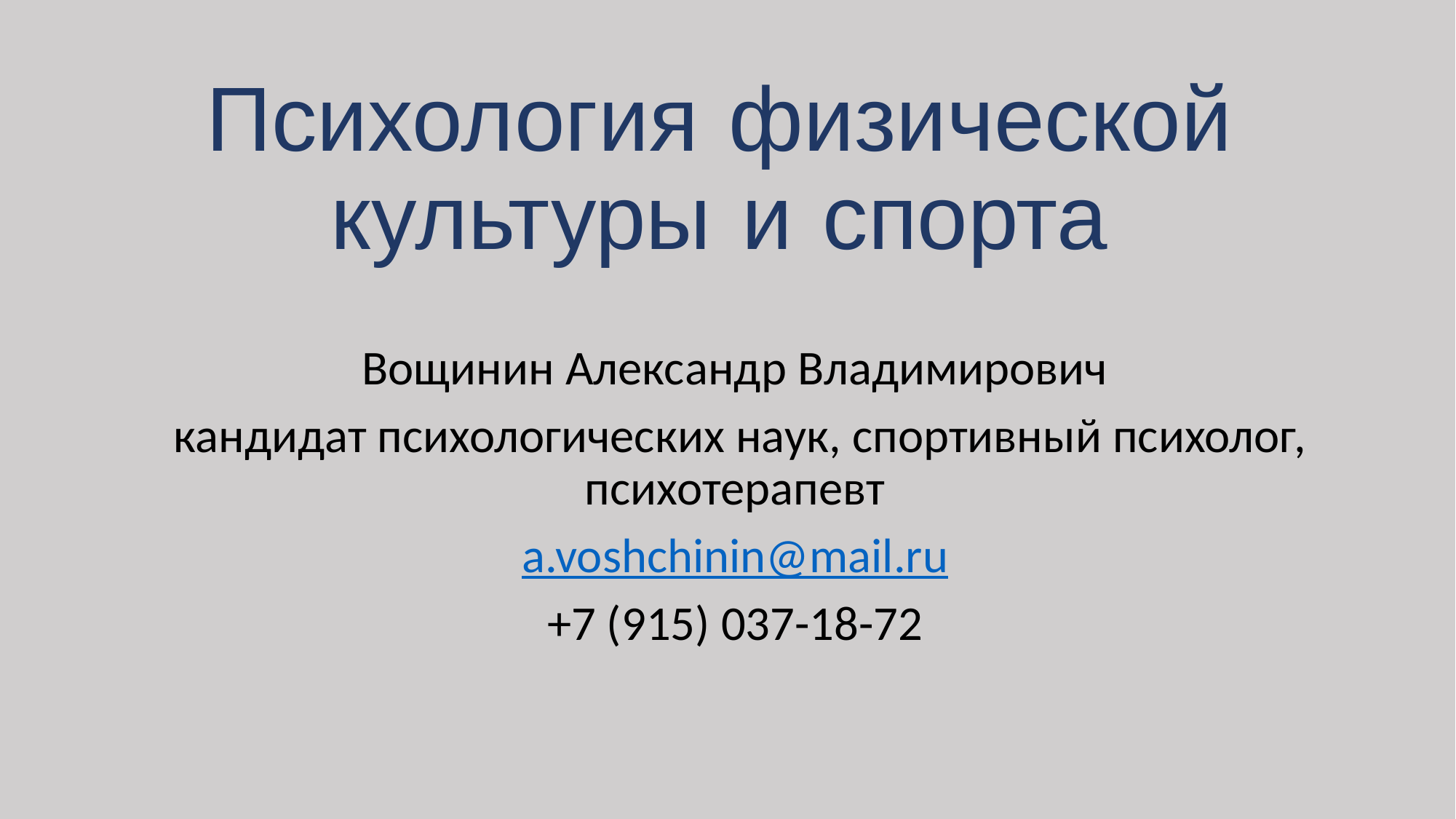

# Психология физической культуры и спорта
Вощинин Александр Владимирович
 кандидат психологических наук, спортивный психолог, психотерапевт
а.voshchinin@mail.ru
+7 (915) 037-18-72